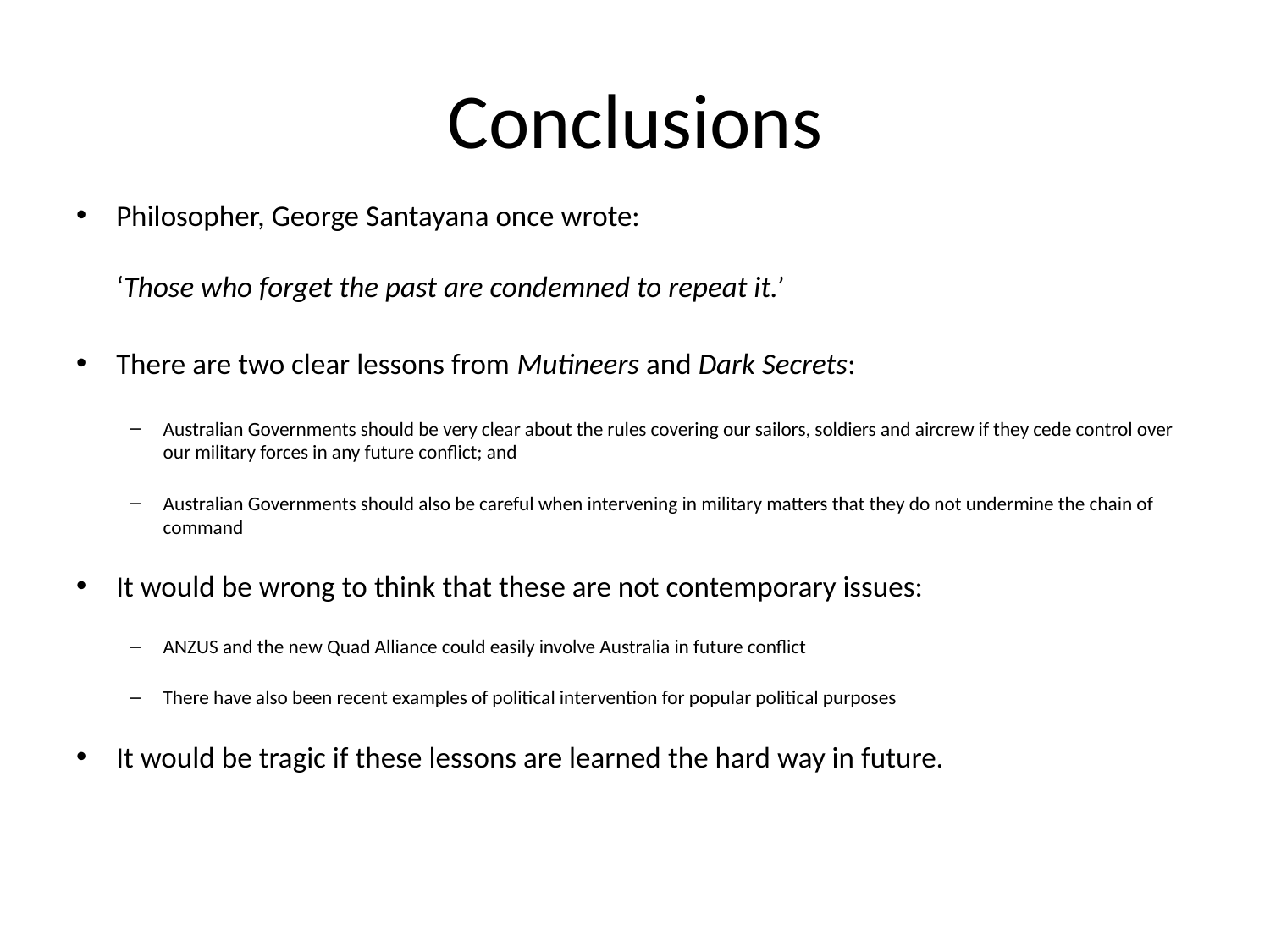

# Conclusions
Philosopher, George Santayana once wrote:
‘Those who forget the past are condemned to repeat it.’
There are two clear lessons from Mutineers and Dark Secrets:

Australian Governments should be very clear about the rules covering our sailors, soldiers and aircrew if they cede control over our military forces in any future conflict; and
Australian Governments should also be careful when intervening in military matters that they do not undermine the chain of command
It would be wrong to think that these are not contemporary issues:
ANZUS and the new Quad Alliance could easily involve Australia in future conflict
There have also been recent examples of political intervention for popular political purposes
It would be tragic if these lessons are learned the hard way in future.